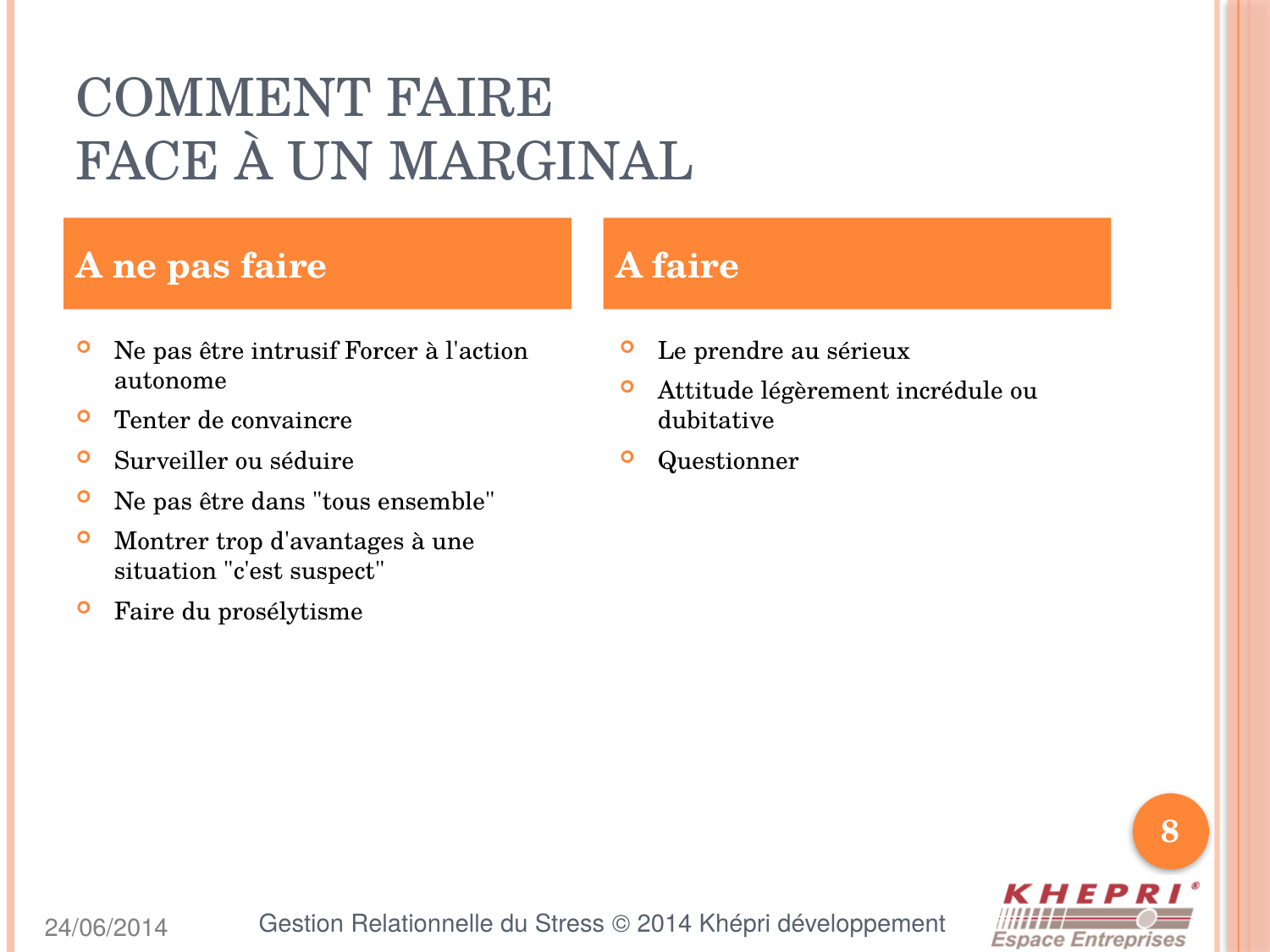

# Comment faire face à un marginal
A ne pas faire
A faire
Ne pas être intrusif Forcer à l'action autonome
Tenter de convaincre
Surveiller ou séduire
Ne pas être dans "tous ensemble"
Montrer trop d'avantages à une situation "c'est suspect"
Faire du prosélytisme
Le prendre au sérieux
Attitude légèrement incrédule ou dubitative
Questionner